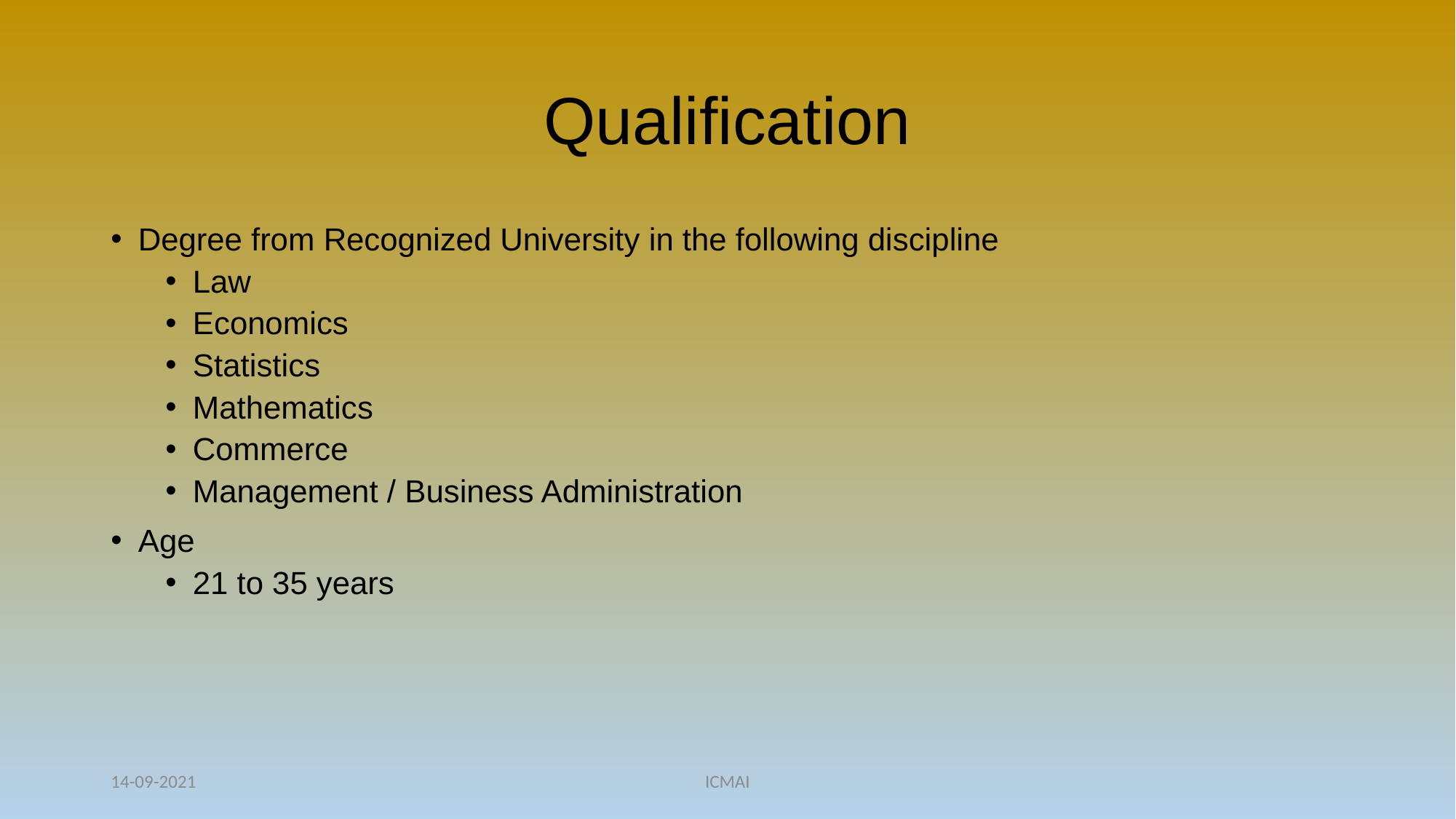

# Qualification
Degree from Recognized University in the following discipline
Law
Economics
Statistics
Mathematics
Commerce
Management / Business Administration
Age
21 to 35 years
14-09-2021
ICMAI